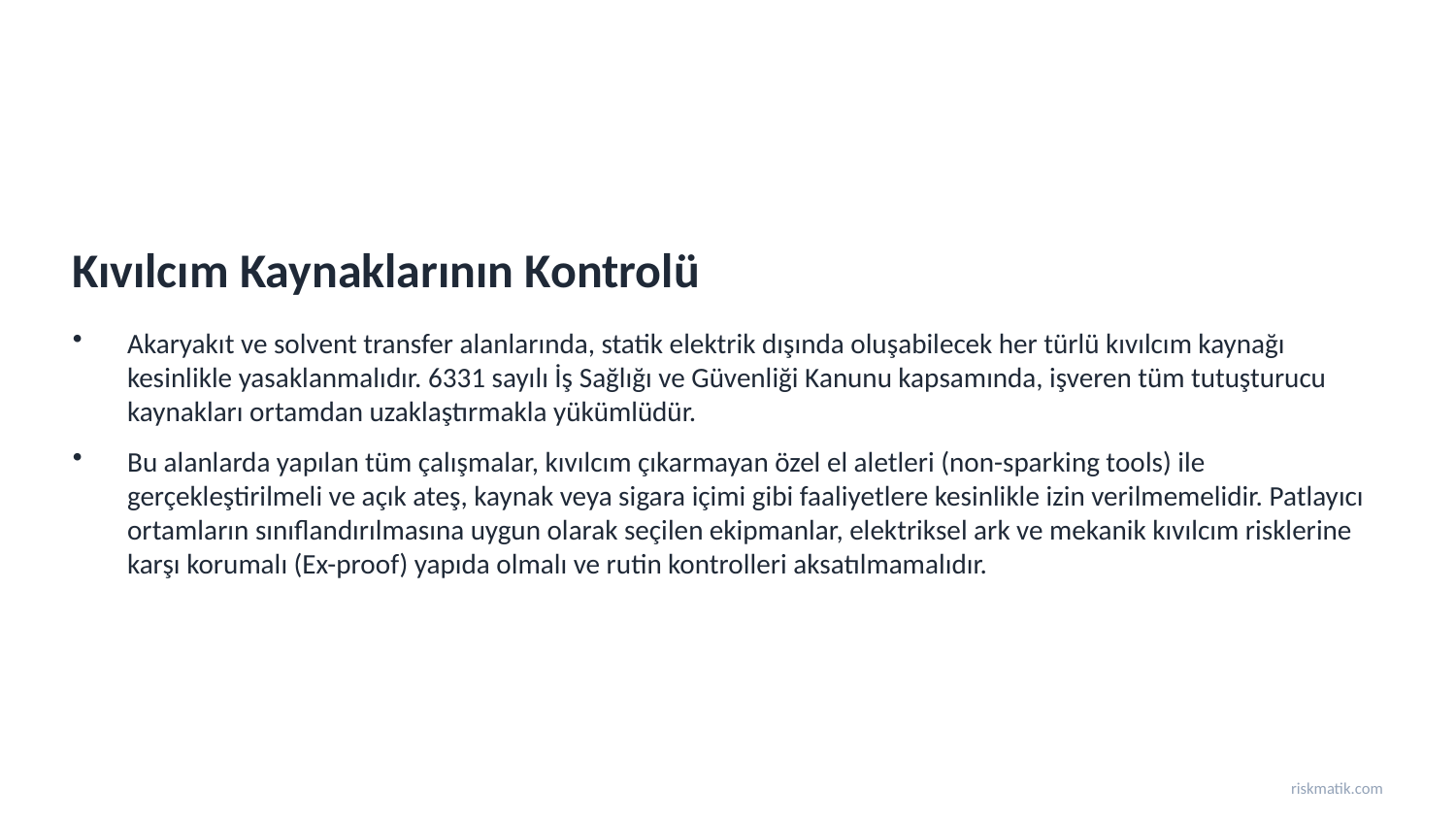

Kıvılcım Kaynaklarının Kontrolü
Akaryakıt ve solvent transfer alanlarında, statik elektrik dışında oluşabilecek her türlü kıvılcım kaynağı kesinlikle yasaklanmalıdır. 6331 sayılı İş Sağlığı ve Güvenliği Kanunu kapsamında, işveren tüm tutuşturucu kaynakları ortamdan uzaklaştırmakla yükümlüdür.
Bu alanlarda yapılan tüm çalışmalar, kıvılcım çıkarmayan özel el aletleri (non-sparking tools) ile gerçekleştirilmeli ve açık ateş, kaynak veya sigara içimi gibi faaliyetlere kesinlikle izin verilmemelidir. Patlayıcı ortamların sınıflandırılmasına uygun olarak seçilen ekipmanlar, elektriksel ark ve mekanik kıvılcım risklerine karşı korumalı (Ex-proof) yapıda olmalı ve rutin kontrolleri aksatılmamalıdır.
riskmatik.com